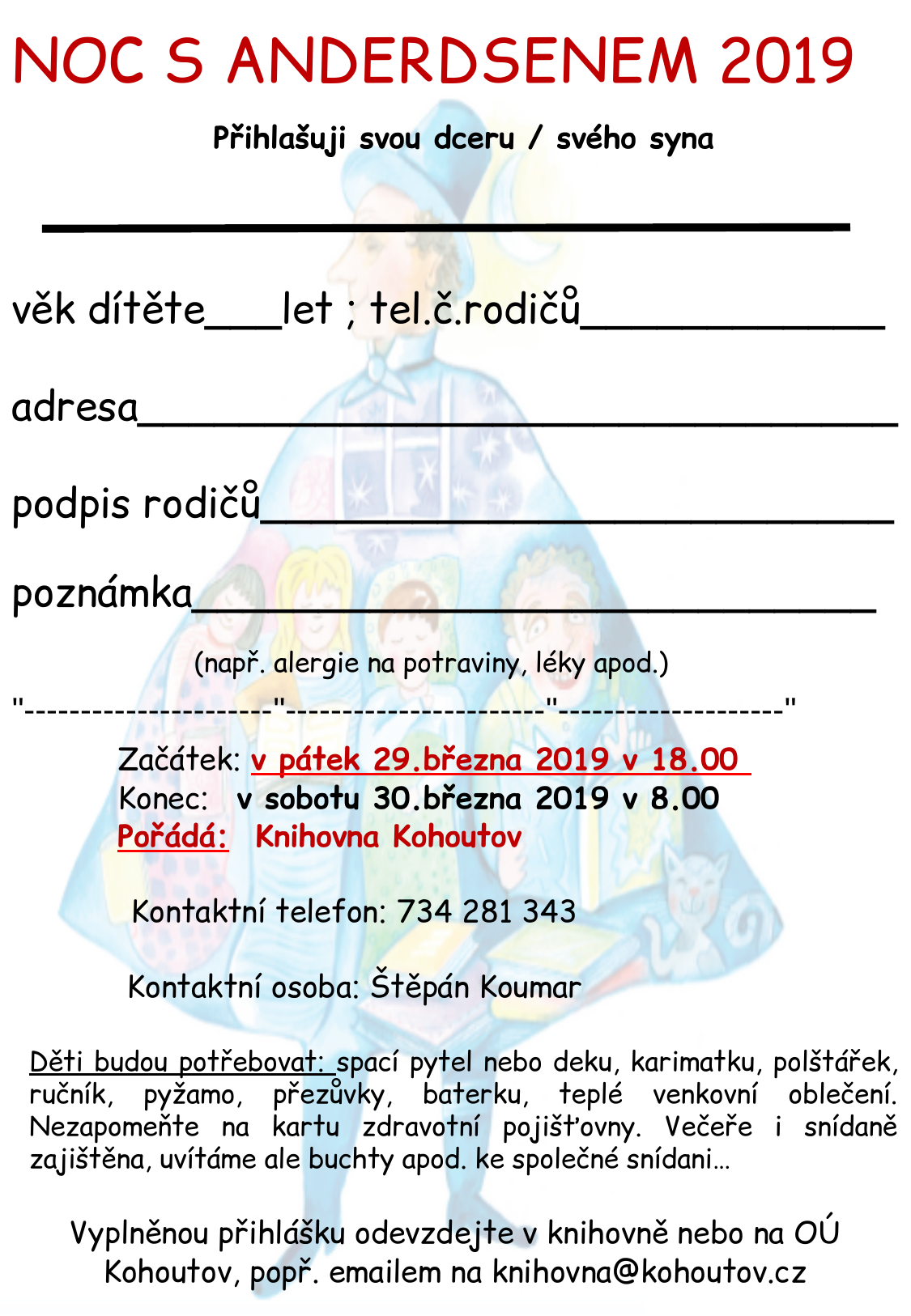

NOC S ANDERDSENEM 2019
Přihlašuji svou dceru / svého syna
věk dítěte___let ; tel.č.rodičů____________
adresa______________________________
podpis rodičů_________________________

poznámka___________________________
       (např. alergie na potraviny, léky apod.)
"----------------------"-----------------------"--------------------"
Začátek: v pátek 29.března 2019 v 18.00
Konec:   v sobotu 30.března 2019 v 8.00
Pořádá:  Knihovna Kohoutov
 Kontaktní telefon: 734 281 343
 Kontaktní osoba: Štěpán Koumar
Děti budou potřebovat: spací pytel nebo deku, karimatku, polštářek, ručník, pyžamo, přezůvky, baterku, teplé venkovní oblečení. Nezapomeňte na kartu zdravotní pojišťovny. Večeře i snídaně zajištěna, uvítáme ale buchty apod. ke společné snídani…
Vyplněnou přihlášku odevzdejte v knihovně nebo na OÚ Kohoutov, popř. emailem na knihovna@kohoutov.cz